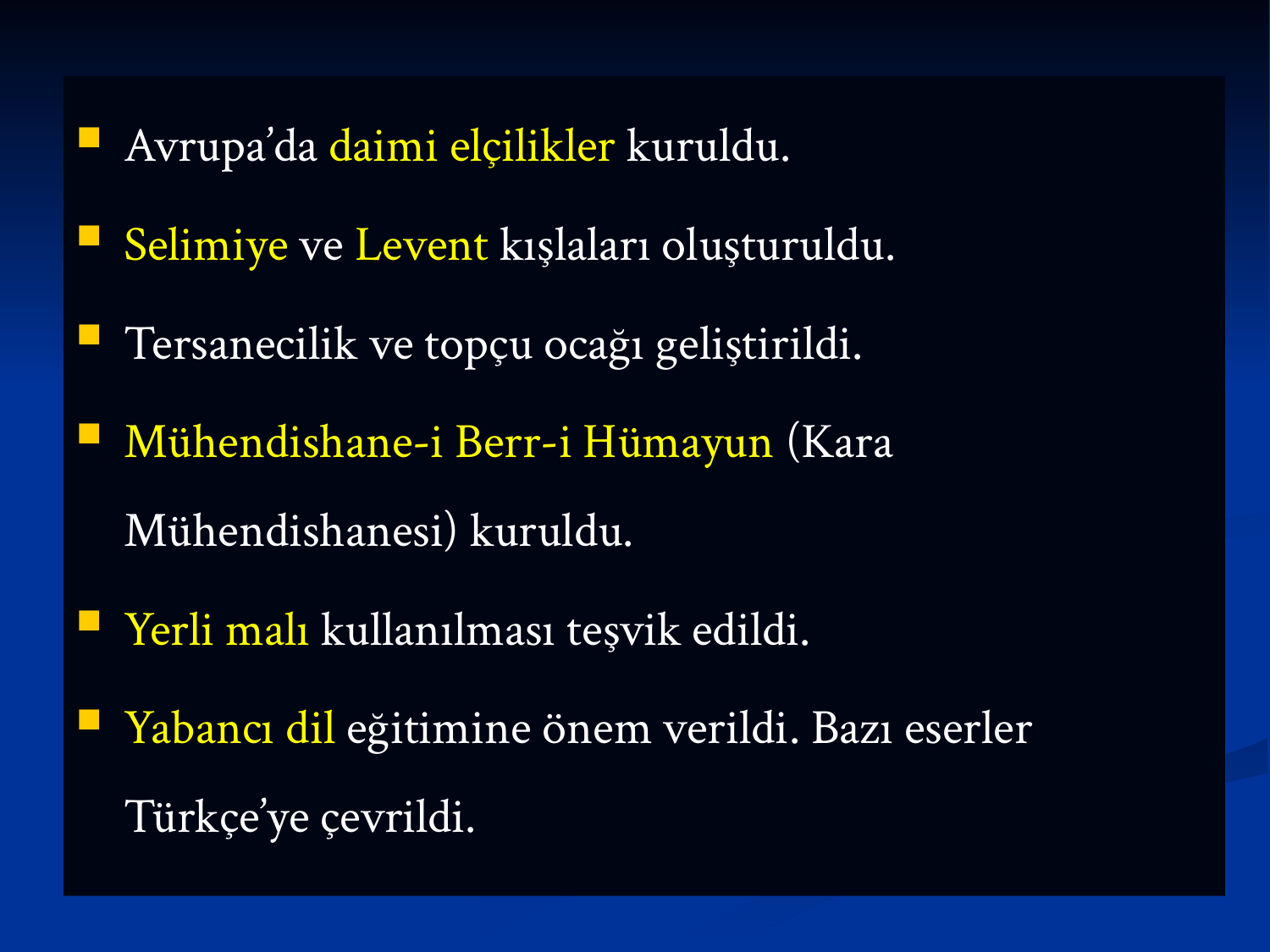

Avrupa’da daimi elçilikler kuruldu.
Selimiye ve Levent kışlaları oluşturuldu.
Tersanecilik ve topçu ocağı geliştirildi.
Mühendishane-i Berr-i Hümayun (Kara Mühendishanesi) kuruldu.
Yerli malı kullanılması teşvik edildi.
Yabancı dil eğitimine önem verildi. Bazı eserler Türkçe’ye çevrildi.